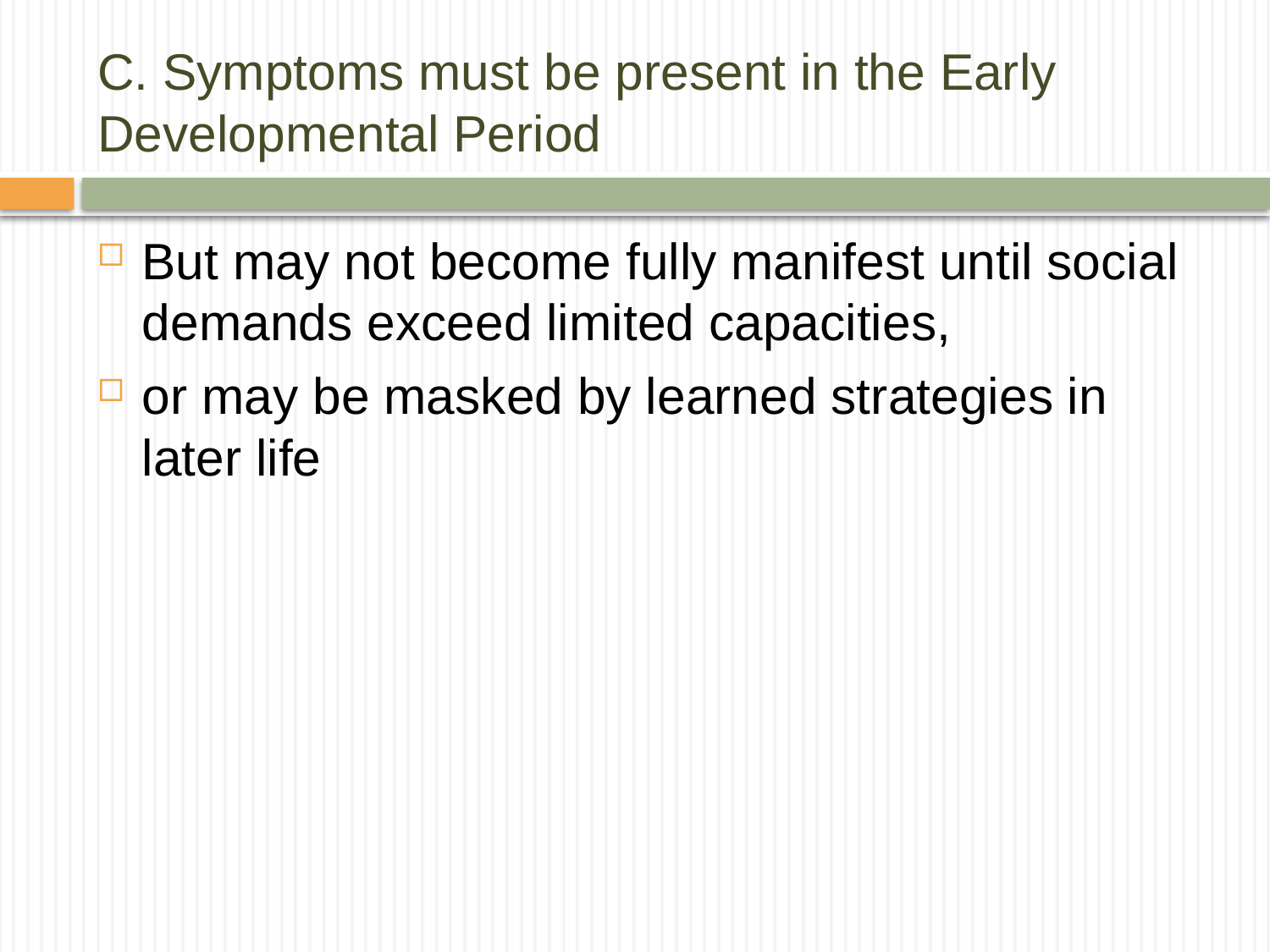

# C. Symptoms must be present in the Early Developmental Period
But may not become fully manifest until social demands exceed limited capacities,
or may be masked by learned strategies in later life